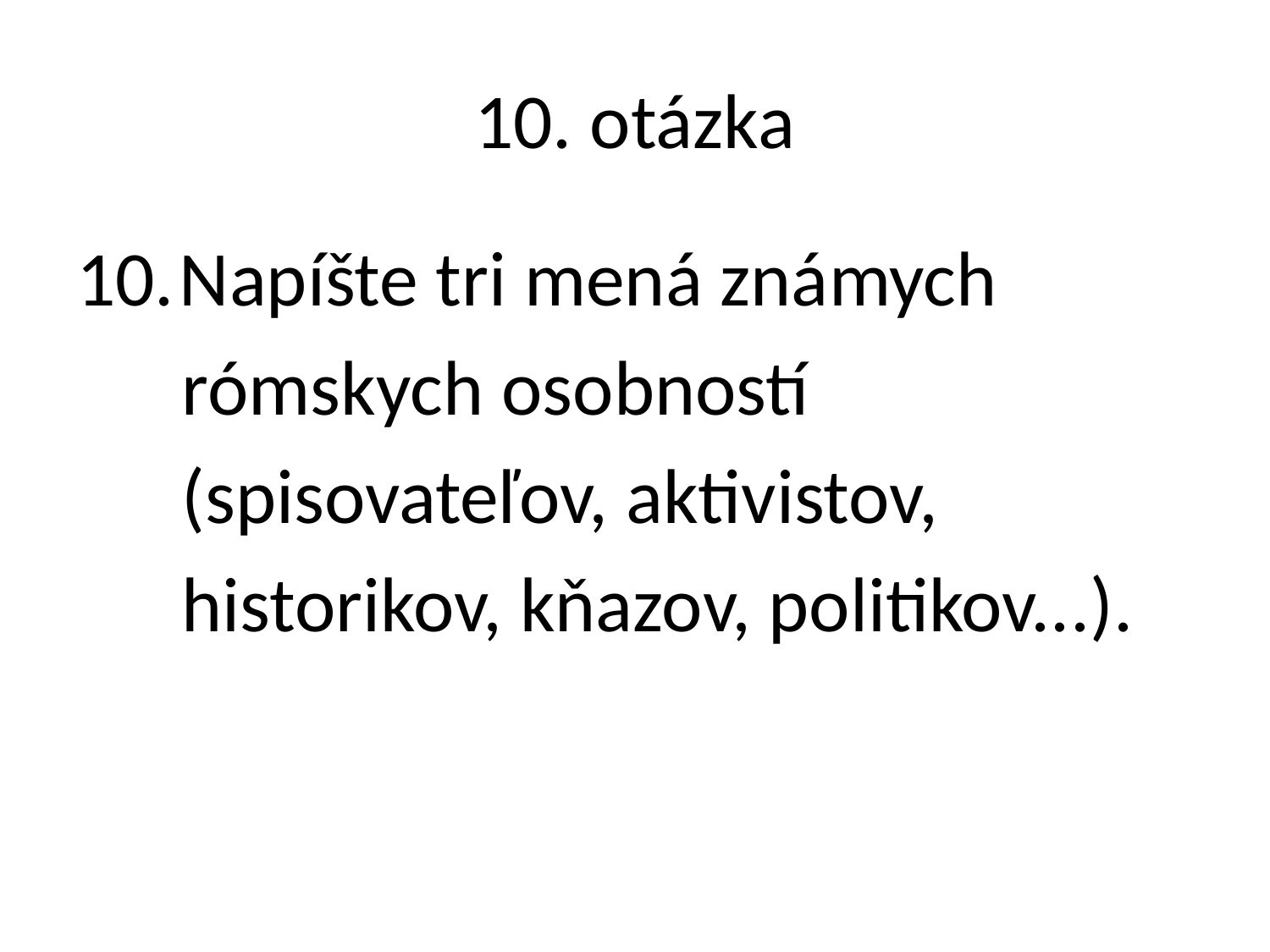

# 10. otázka
Napíšte tri mená známych
      rómskych osobností
      (spisovateľov, aktivistov,
      historikov, kňazov, politikov...).